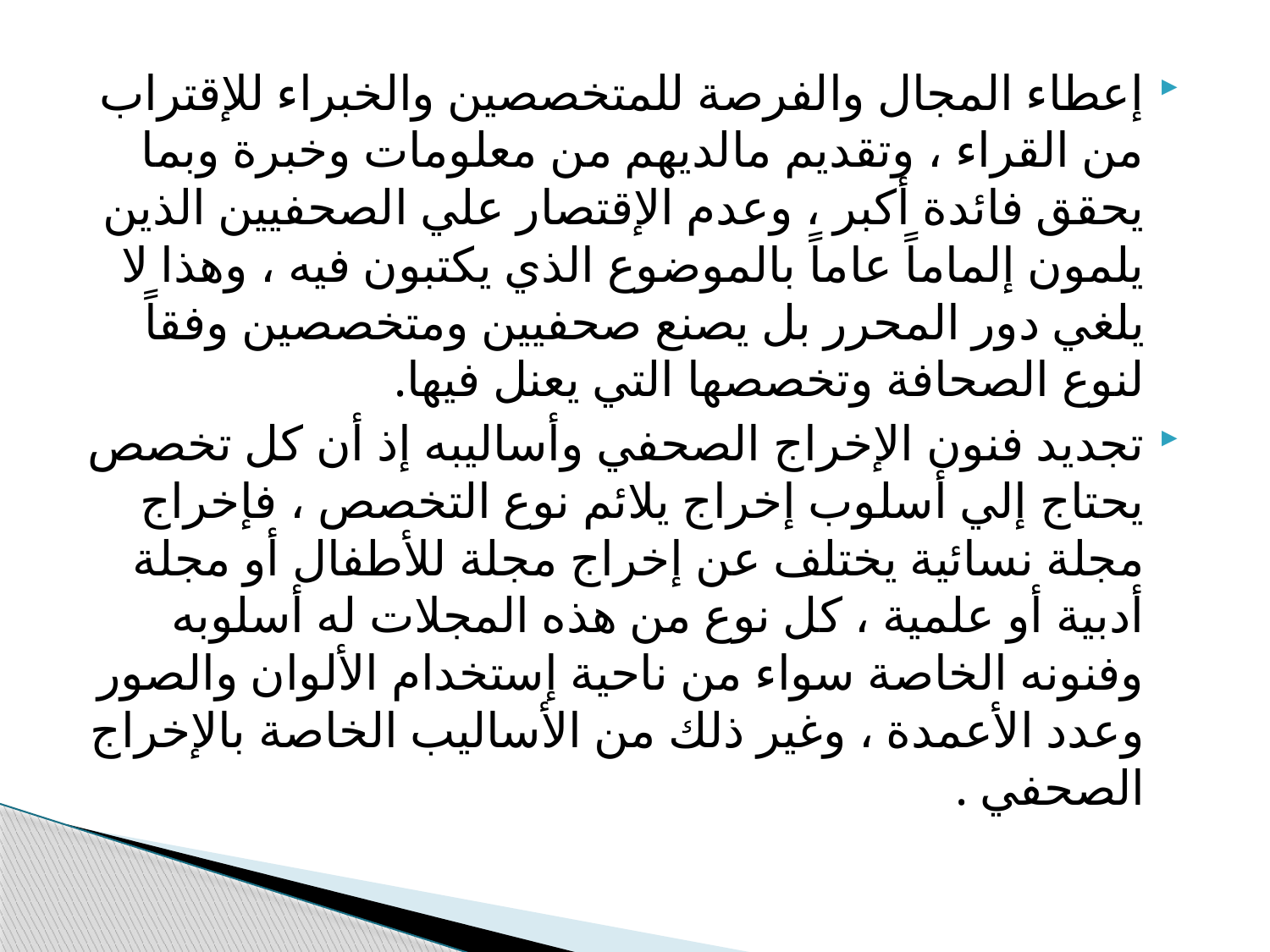

إعطاء المجال والفرصة للمتخصصين والخبراء للإقتراب من القراء ، وتقديم مالديهم من معلومات وخبرة وبما يحقق فائدة أكبر ، وعدم الإقتصار علي الصحفيين الذين يلمون إلماماً عاماً بالموضوع الذي يكتبون فيه ، وهذا لا يلغي دور المحرر بل يصنع صحفيين ومتخصصين وفقاً لنوع الصحافة وتخصصها التي يعنل فيها.
تجديد فنون الإخراج الصحفي وأساليبه إذ أن كل تخصص يحتاج إلي أسلوب إخراج يلائم نوع التخصص ، فإخراج مجلة نسائية يختلف عن إخراج مجلة للأطفال أو مجلة أدبية أو علمية ، كل نوع من هذه المجلات له أسلوبه وفنونه الخاصة سواء من ناحية إستخدام الألوان والصور وعدد الأعمدة ، وغير ذلك من الأساليب الخاصة بالإخراج الصحفي .